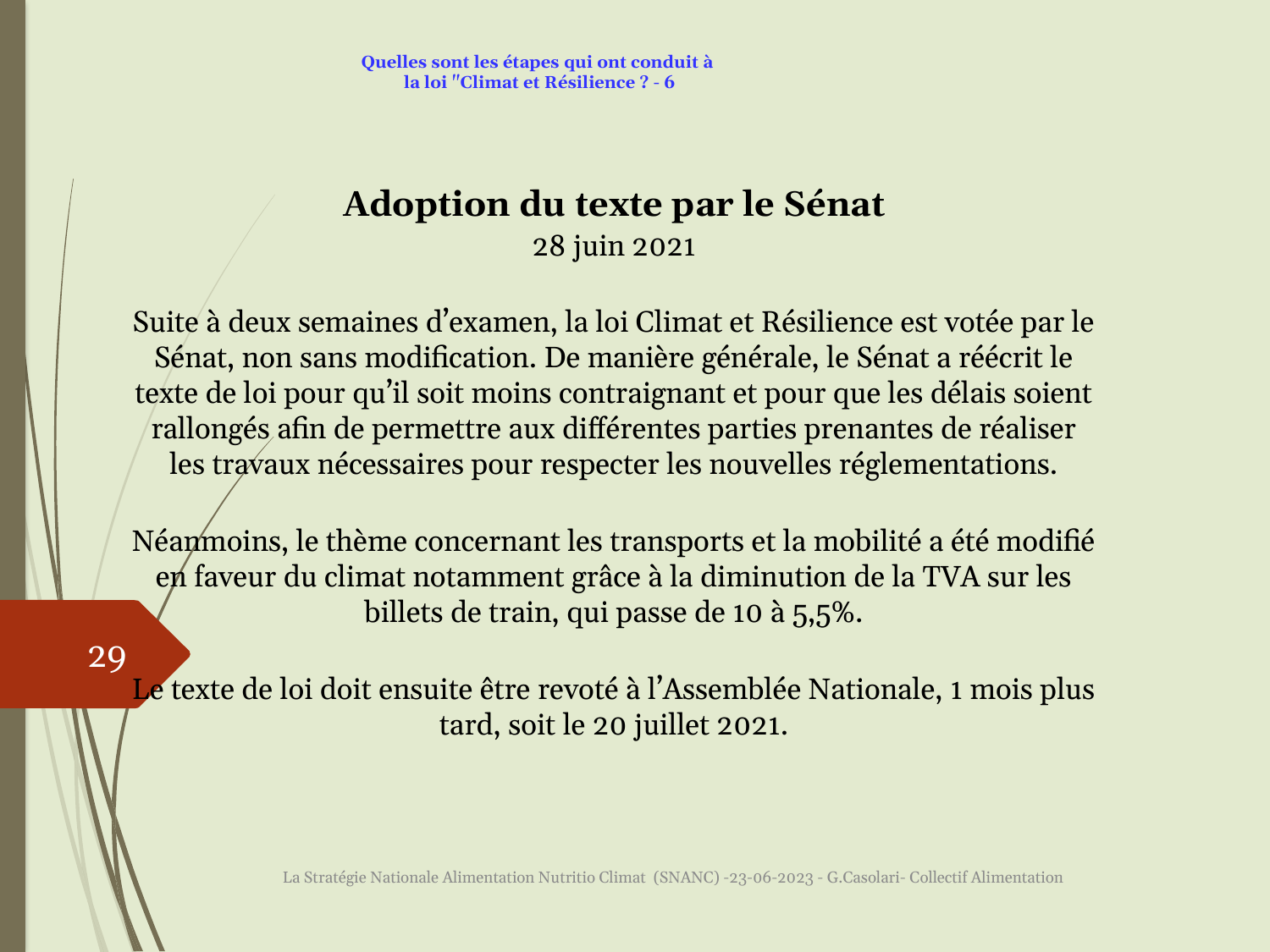

Quelles sont les étapes qui ont conduit à
la loi "Climat et Résilience ? - 6

Adoption du texte par le Sénat
28 juin 2021

Suite à deux semaines d’examen, la loi Climat et Résilience est votée par le Sénat, non sans modification. De manière générale, le Sénat a réécrit le texte de loi pour qu’il soit moins contraignant et pour que les délais soient rallongés afin de permettre aux différentes parties prenantes de réaliser les travaux nécessaires pour respecter les nouvelles réglementations.

Néanmoins, le thème concernant les transports et la mobilité a été modifié en faveur du climat notamment grâce à la diminution de la TVA sur les billets de train, qui passe de 10 à 5,5%.

Le texte de loi doit ensuite être revoté à l’Assemblée Nationale, 1 mois plus tard, soit le 20 juillet 2021.

‍

29
La Stratégie Nationale Alimentation Nutritio Climat  (SNANC) -23-06-2023 - G.Casolari- Collectif Alimentation